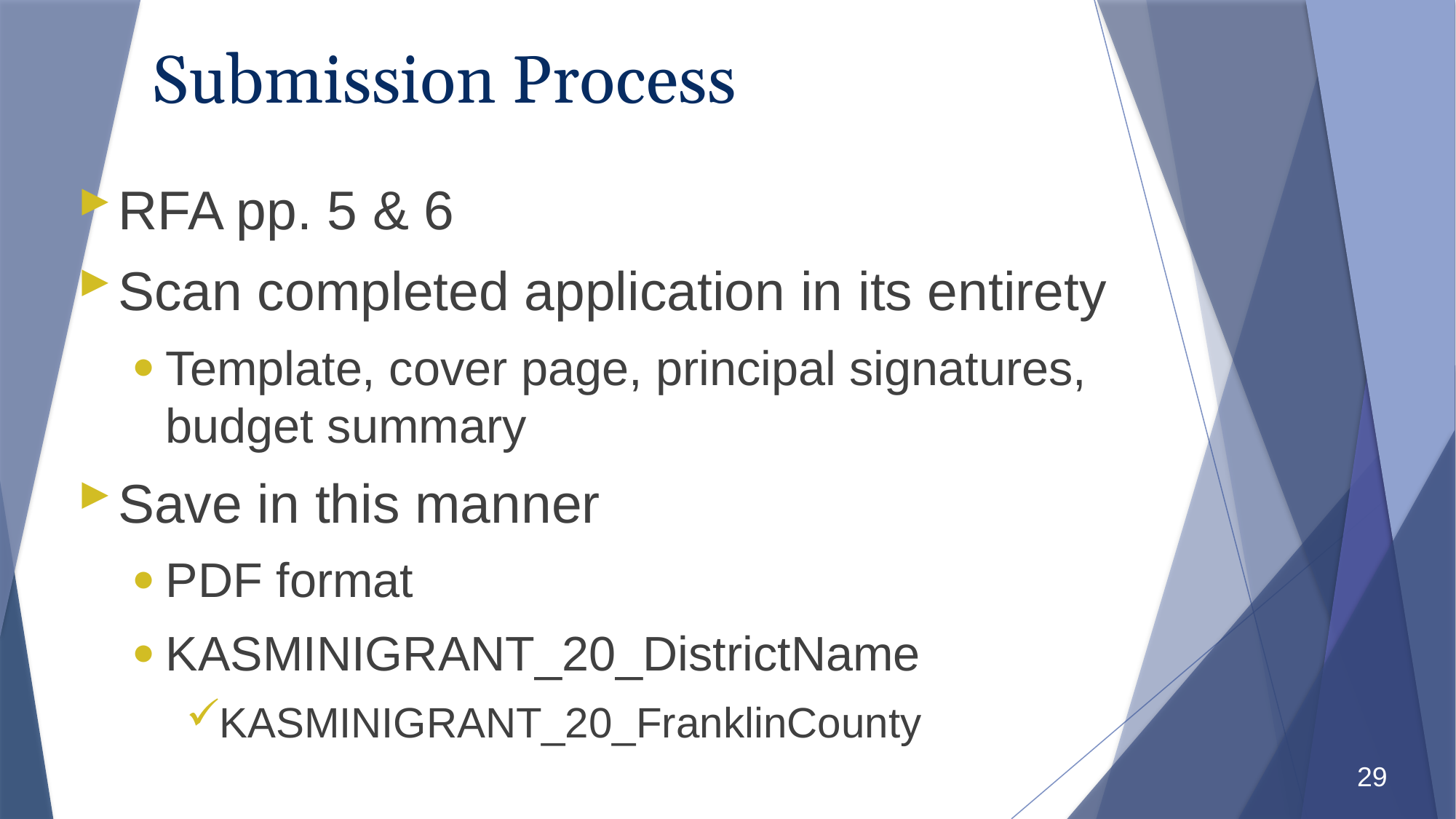

# Submission Process
RFA pp. 5 & 6
Scan completed application in its entirety
Template, cover page, principal signatures, budget summary
Save in this manner
PDF format
KASMINIGRANT_20_DistrictName
KASMINIGRANT_20_FranklinCounty

29